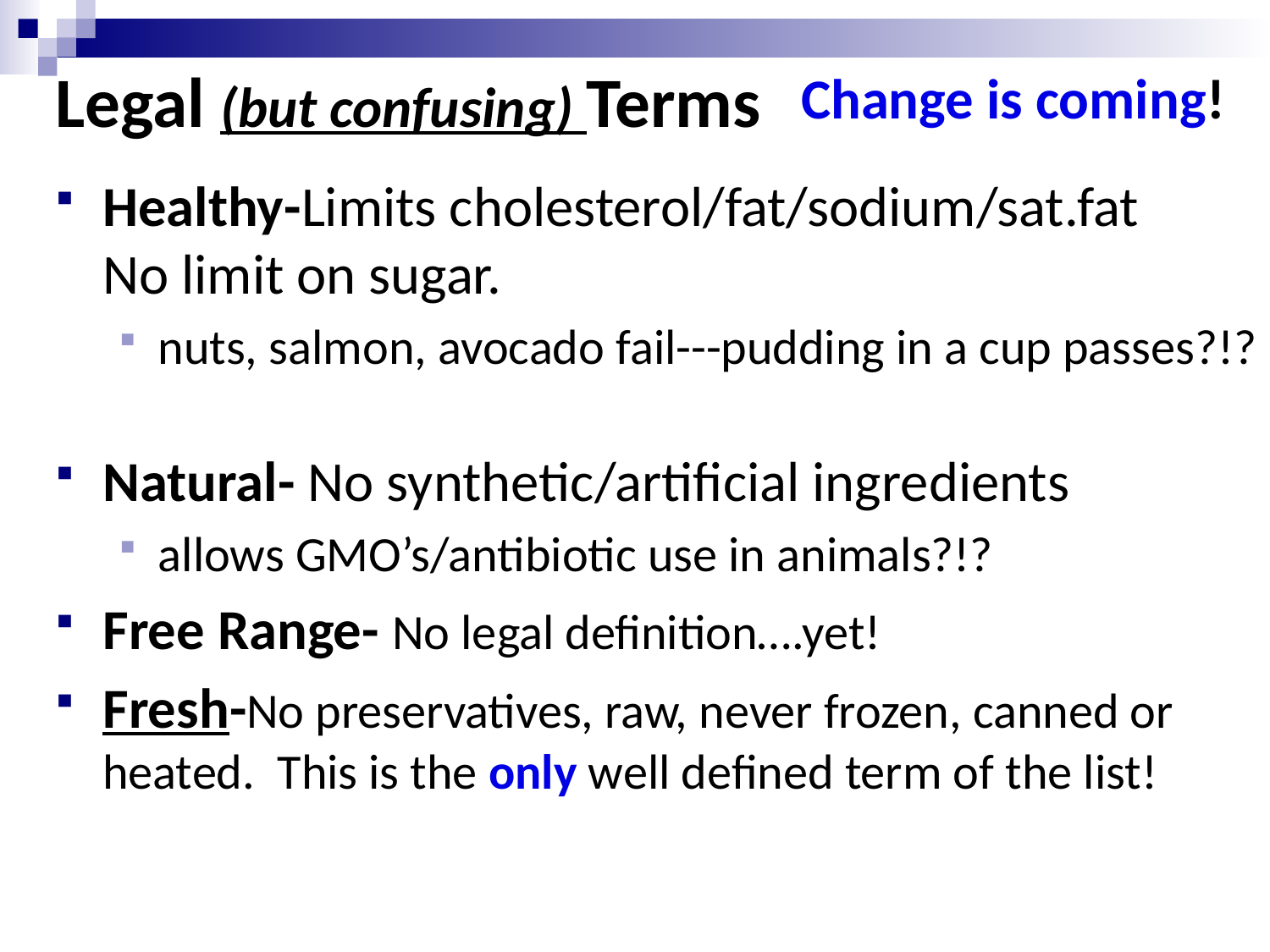

# Legal (but confusing) Terms
Change is coming!
Healthy-Limits cholesterol/fat/sodium/sat.fat        No limit on sugar.
nuts, salmon, avocado fail---pudding in a cup passes?!?
Natural- No synthetic/artificial ingredients
allows GMO’s/antibiotic use in animals?!?
Free Range- No legal definition….yet!
Fresh-No preservatives, raw, never frozen, canned or heated.  This is the only well defined term of the list!